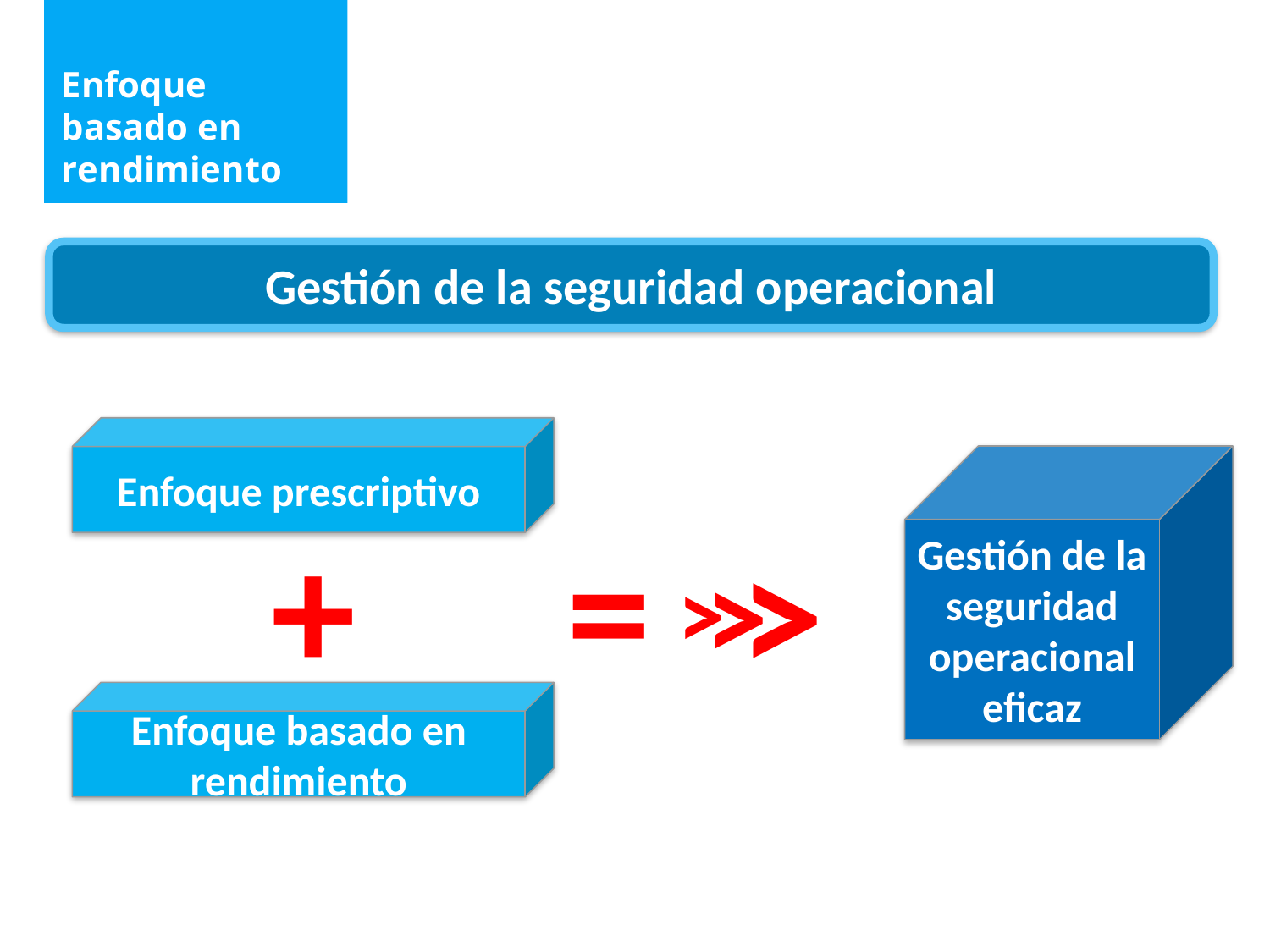

# Enfoque basado en rendimiento
Gestión de la seguridad operacional
Enfoque prescriptivo
Gestión de la seguridad operacional eficaz
+
=
>
>
>
Enfoque basado en rendimiento